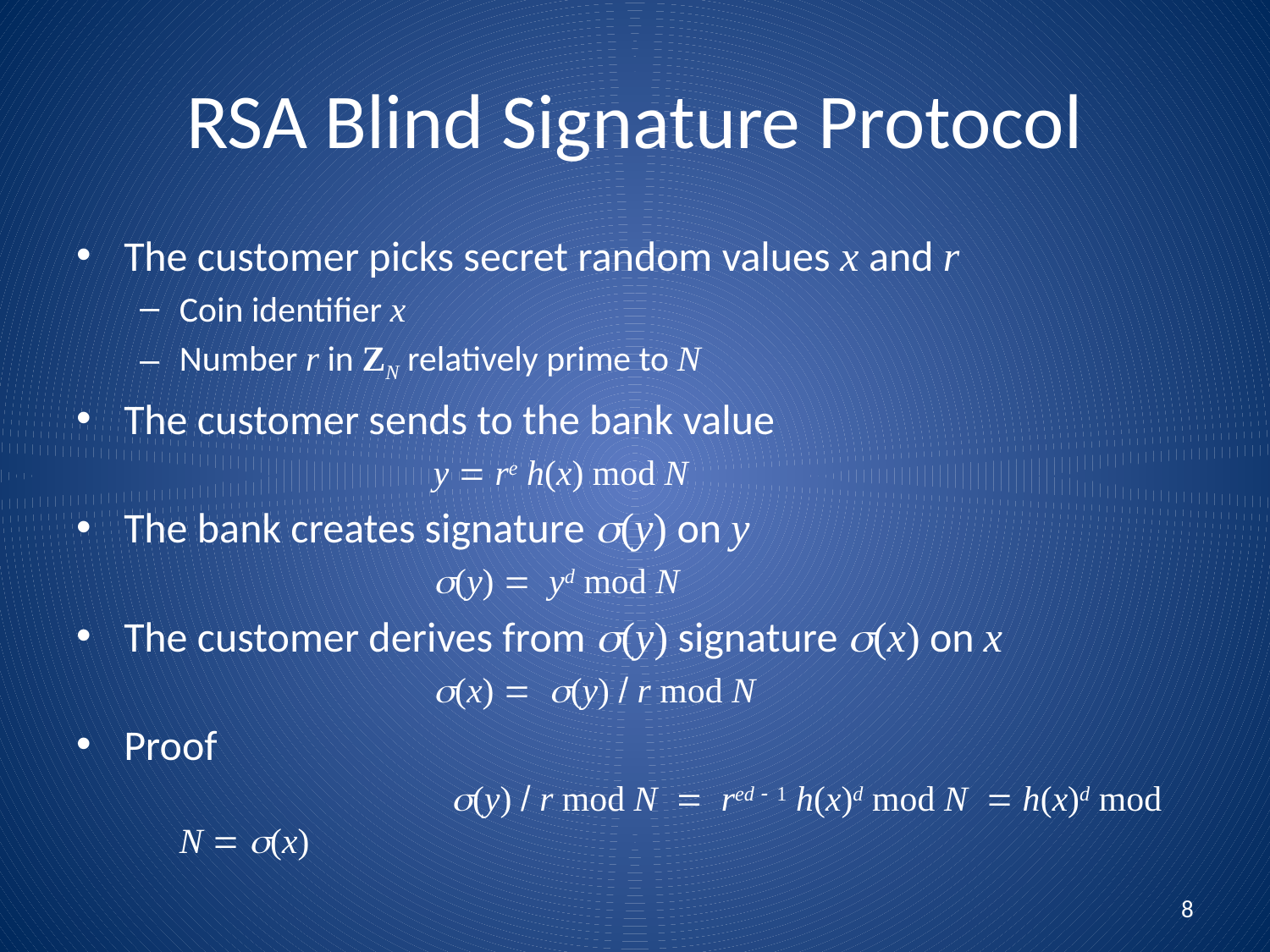

# RSA Blind Signature Protocol
The customer picks secret random values x and r
Coin identifier x
Number r in ZN relatively prime to N
The customer sends to the bank value
			y = re h(x) mod N
The bank creates signature σ(y) on y
			σ(y) = yd mod N
The customer derives from σ(y) signature σ(x) on x
			σ(x) = σ(y) / r mod N
Proof
			 σ(y) / r mod N = red − 1 h(x)d mod N = h(x)d mod N = σ(x)
8